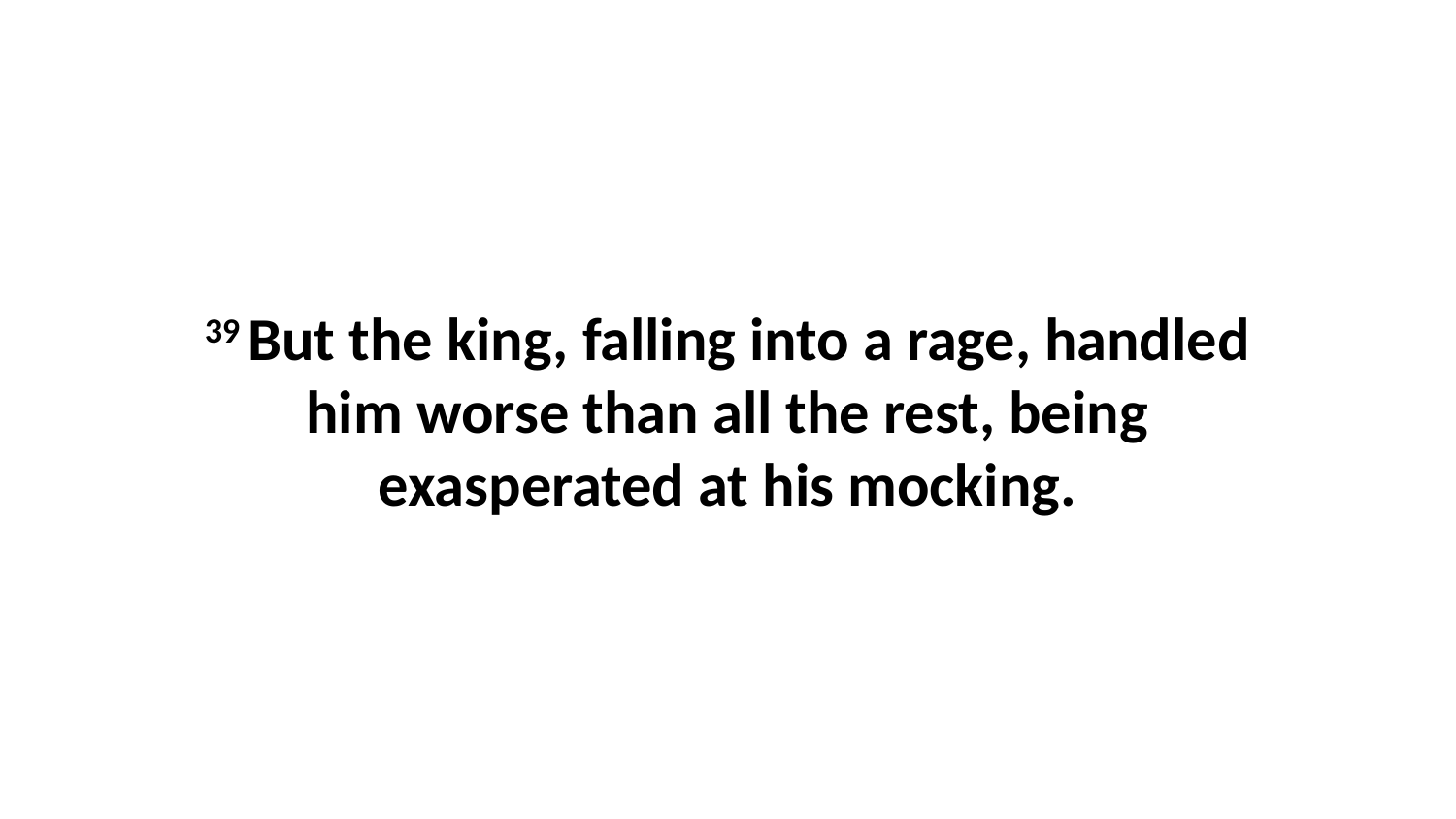

39 But the king, falling into a rage, handled him worse than all the rest, being exasperated at his mocking.